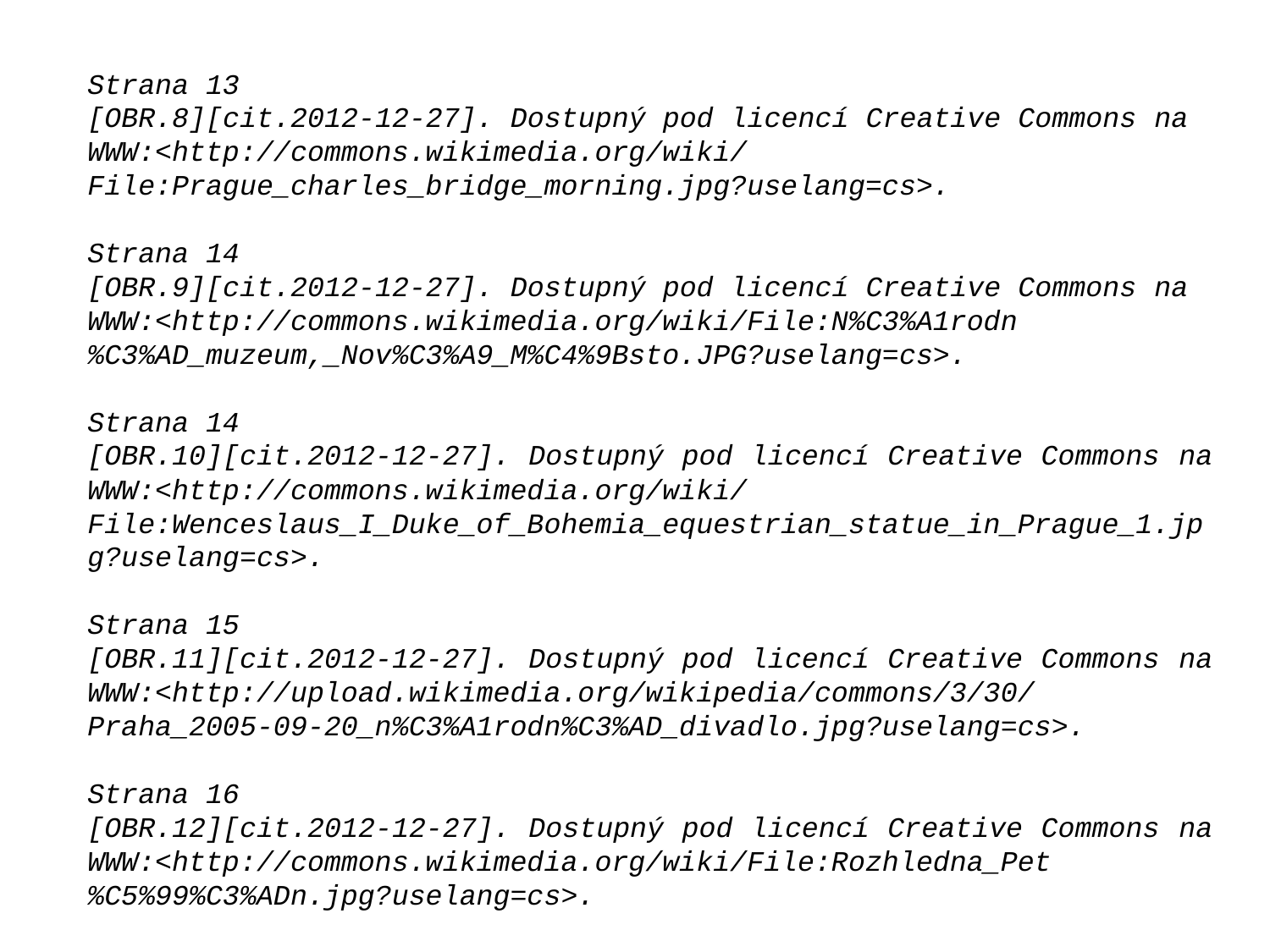

Strana 13
[OBR.8][cit.2012-12-27]. Dostupný pod licencí Creative Commons na
WWW:<http://commons.wikimedia.org/wiki/File:Prague_charles_bridge_morning.jpg?uselang=cs>.

Strana 14
[OBR.9][cit.2012-12-27]. Dostupný pod licencí Creative Commons na
WWW:<http://commons.wikimedia.org/wiki/File:N%C3%A1rodn%C3%AD_muzeum,_Nov%C3%A9_M%C4%9Bsto.JPG?uselang=cs>.

Strana 14
[OBR.10][cit.2012-12-27]. Dostupný pod licencí Creative Commons na
WWW:<http://commons.wikimedia.org/wiki/File:Wenceslaus_I_Duke_of_Bohemia_equestrian_statue_in_Prague_1.jpg?uselang=cs>.

Strana 15
[OBR.11][cit.2012-12-27]. Dostupný pod licencí Creative Commons na
WWW:<http://upload.wikimedia.org/wikipedia/commons/3/30/Praha_2005-09-20_n%C3%A1rodn%C3%AD_divadlo.jpg?uselang=cs>.

Strana 16
[OBR.12][cit.2012-12-27]. Dostupný pod licencí Creative Commons na
WWW:<http://commons.wikimedia.org/wiki/File:Rozhledna_Pet%C5%99%C3%ADn.jpg?uselang=cs>.